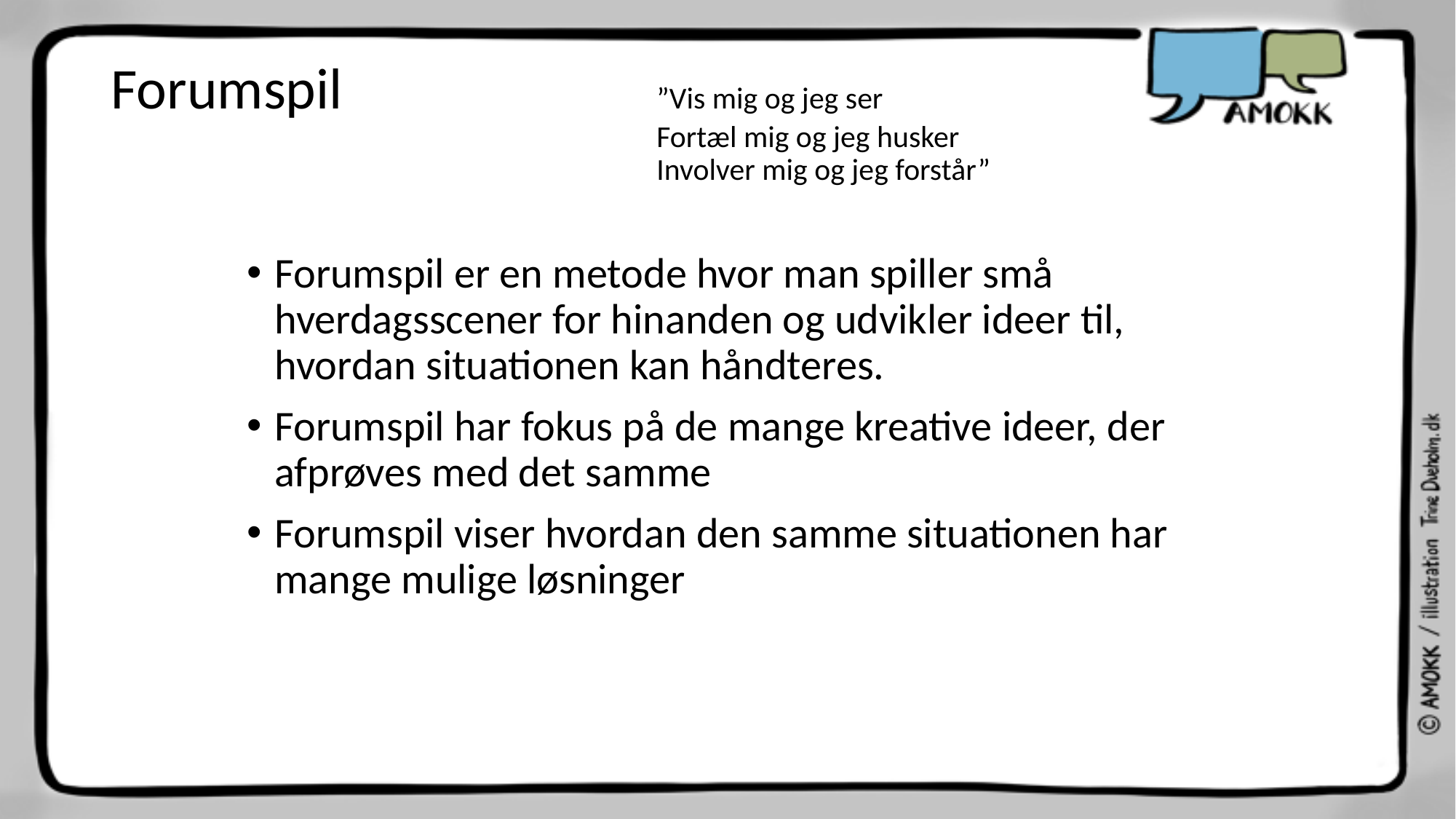

# Forumspil 			”Vis mig og jeg ser Fortæl mig og jeg husker Involver mig og jeg forstår”
Forumspil er en metode hvor man spiller små hverdagsscener for hinanden og udvikler ideer til, hvordan situationen kan håndteres.
Forumspil har fokus på de mange kreative ideer, der afprøves med det samme
Forumspil viser hvordan den samme situationen har mange mulige løsninger